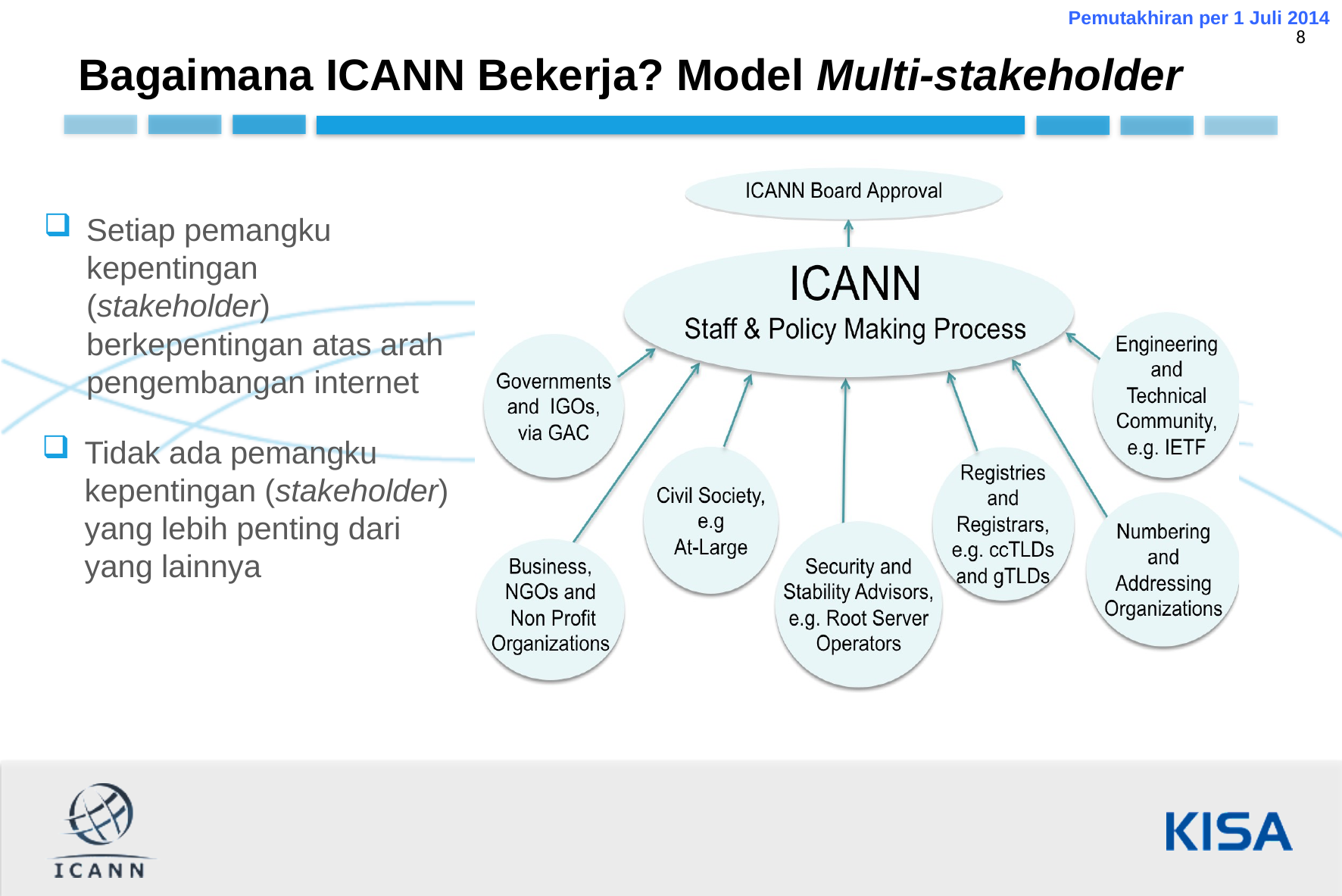

Bagaimana ICANN Bekerja? Model Multi-stakeholder

Setiap pemangku kepentingan (stakeholder) berkepentingan atas arah pengembangan internet

Tidak ada pemangku kepentingan (stakeholder) yang lebih penting dari yang lainnya